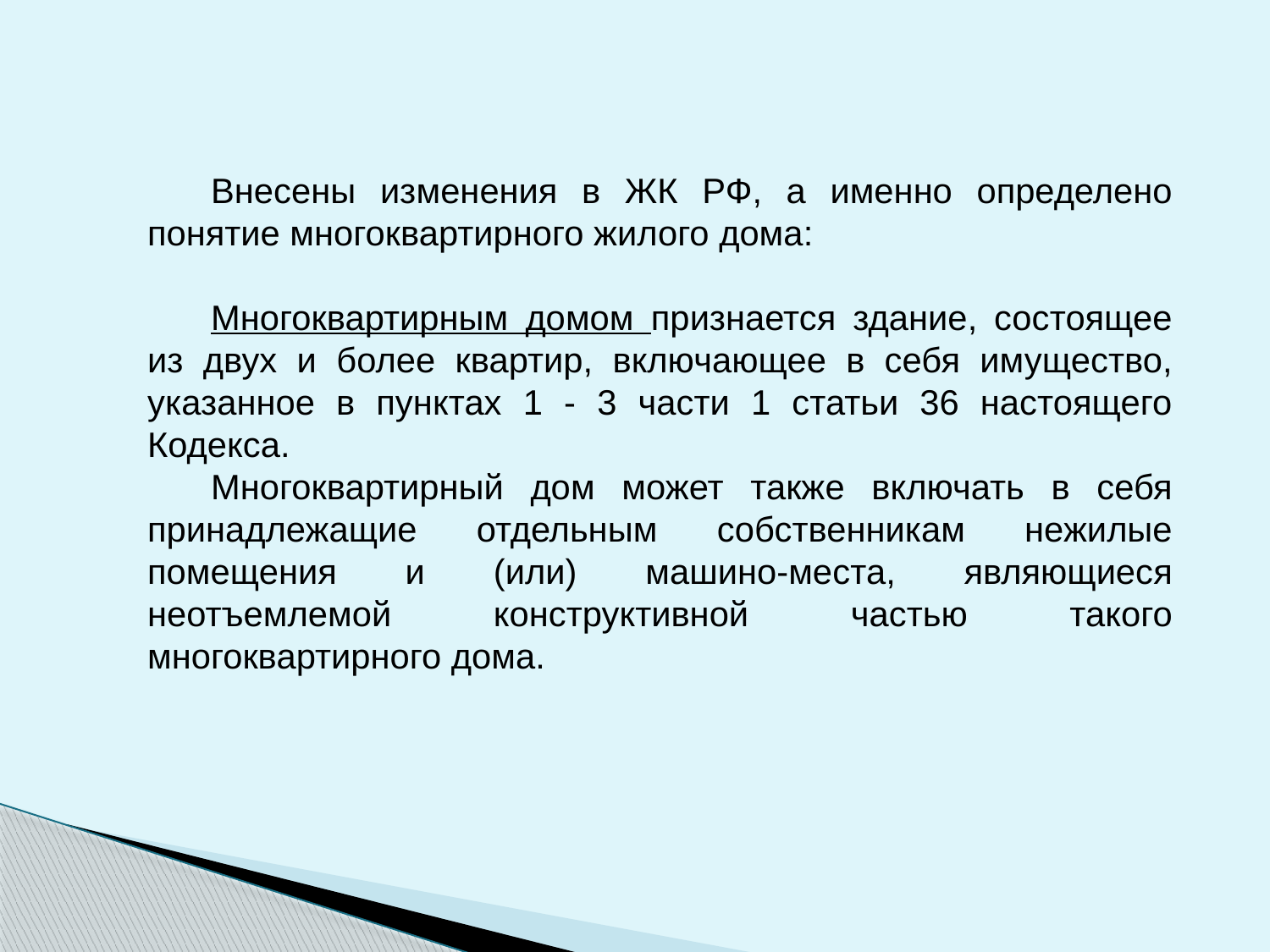

Внесены изменения в ЖК РФ, а именно определено понятие многоквартирного жилого дома:

Многоквартирным домом признается здание, состоящее из двух и более квартир, включающее в себя имущество, указанное в пунктах 1 - 3 части 1 статьи 36 настоящего Кодекса.
Многоквартирный дом может также включать в себя принадлежащие отдельным собственникам нежилые помещения и (или) машино-места, являющиеся неотъемлемой конструктивной частью такого многоквартирного дома.